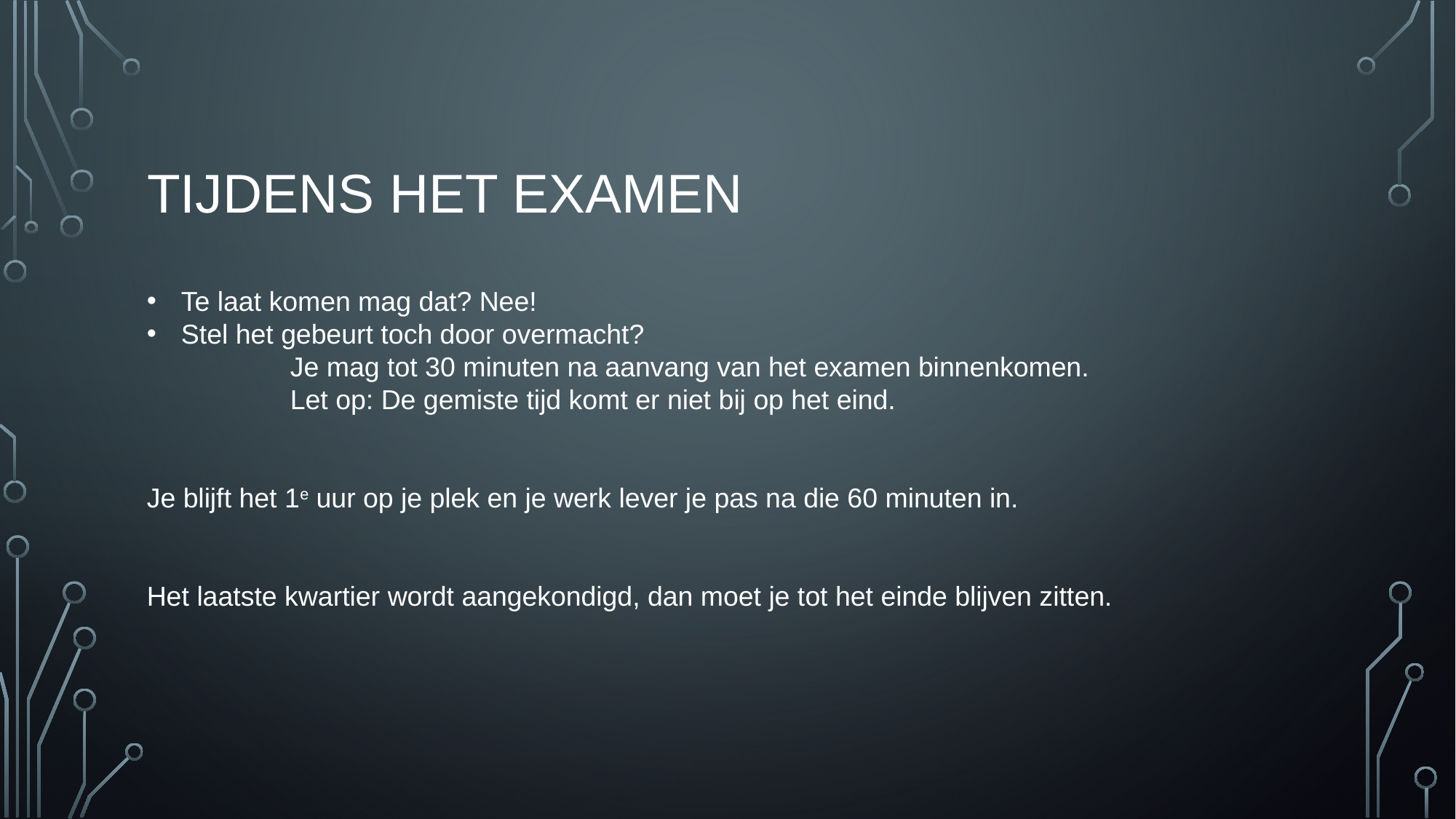

# Tijdens het examen
Te laat komen mag dat? Nee!
Stel het gebeurt toch door overmacht?
	Je mag tot 30 minuten na aanvang van het examen binnenkomen.
	Let op: De gemiste tijd komt er niet bij op het eind.

Je blijft het 1e uur op je plek en je werk lever je pas na die 60 minuten in.

Het laatste kwartier wordt aangekondigd, dan moet je tot het einde blijven zitten.